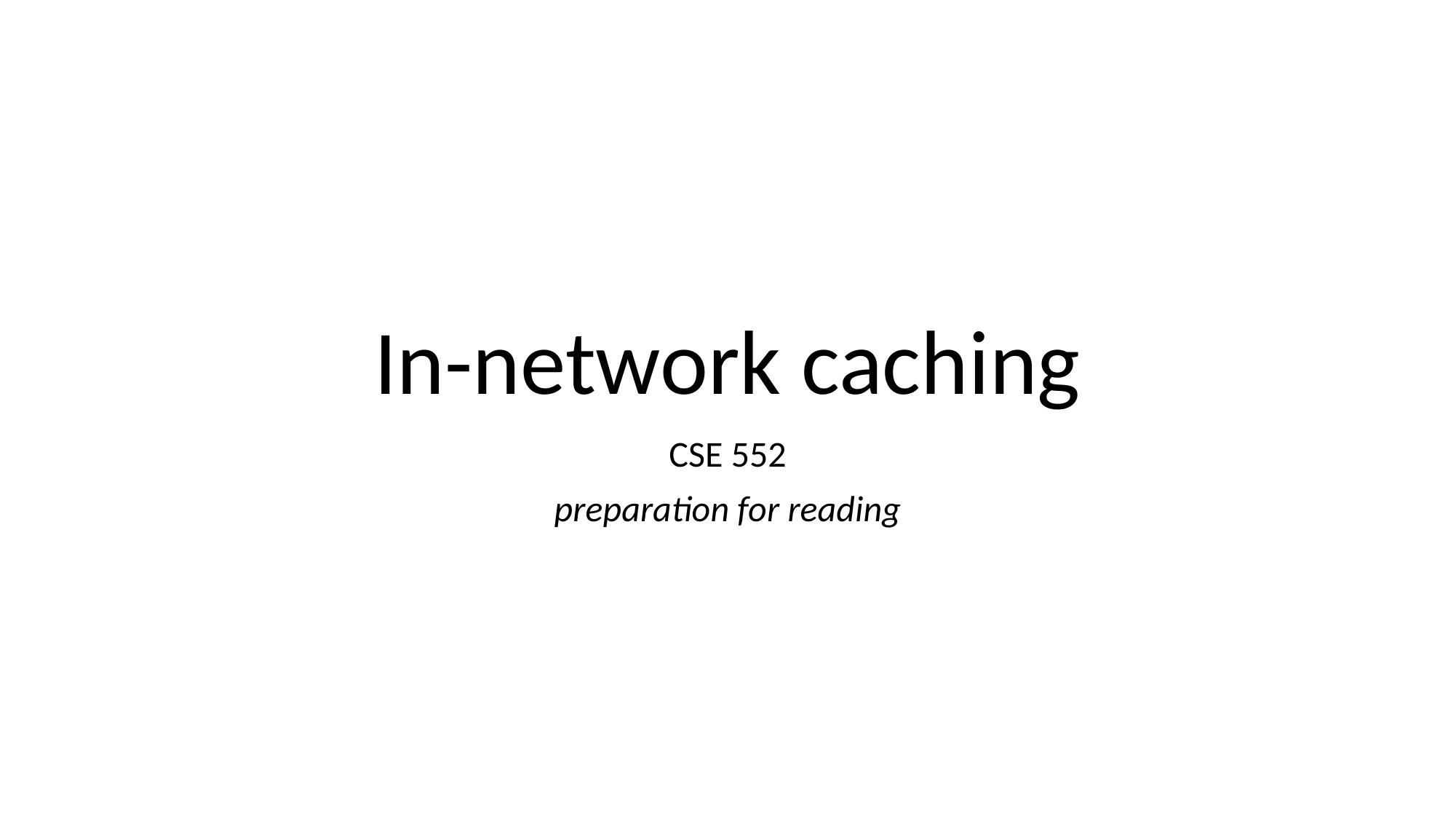

# In-network caching
CSE 552
preparation for reading